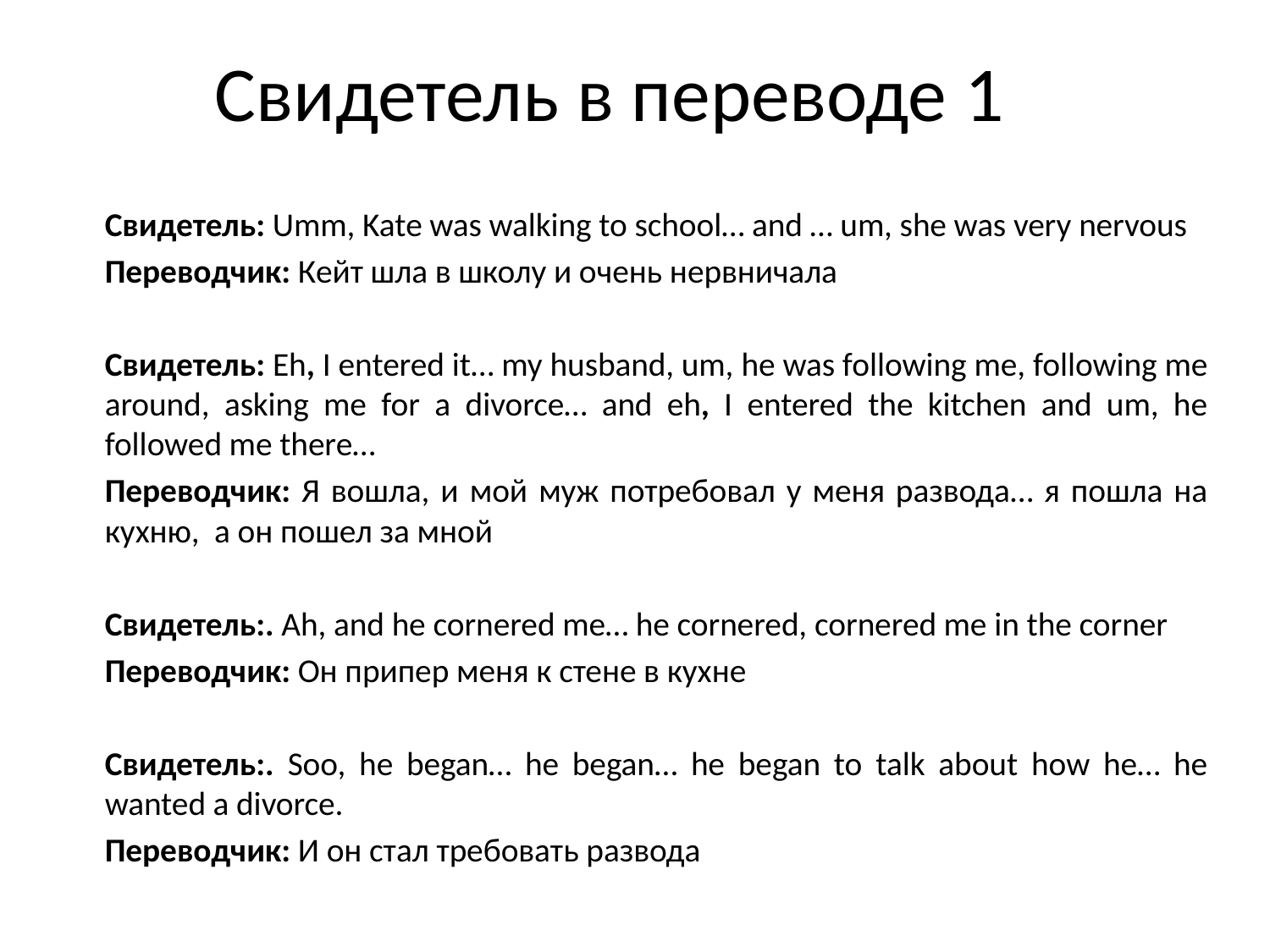

# Свидетель в переводе 1
Свидетель: Umm, Kate was walking to school… and … um, she was very nervous
Переводчик: Кeйт шла в школу и очень нервничала

Свидетель: Eh, I entered it… my husband, um, he was following me, following me around, asking me for a divorce… and eh, I entered the kitchen and um, he followed me there…
Переводчик: Я вошла, и мой муж потребовал у меня развода… я пошла на кухню,  а он пошел за мной

Свидетель:. Ah, and he cornered me… he cornered, cornered me in the corner
Переводчик: Он припер меня к стене в кухне

Свидетель:. Soo, he began… he began… he began to talk about how he… he wanted a divorce.
Переводчик: И он стал требовать развода